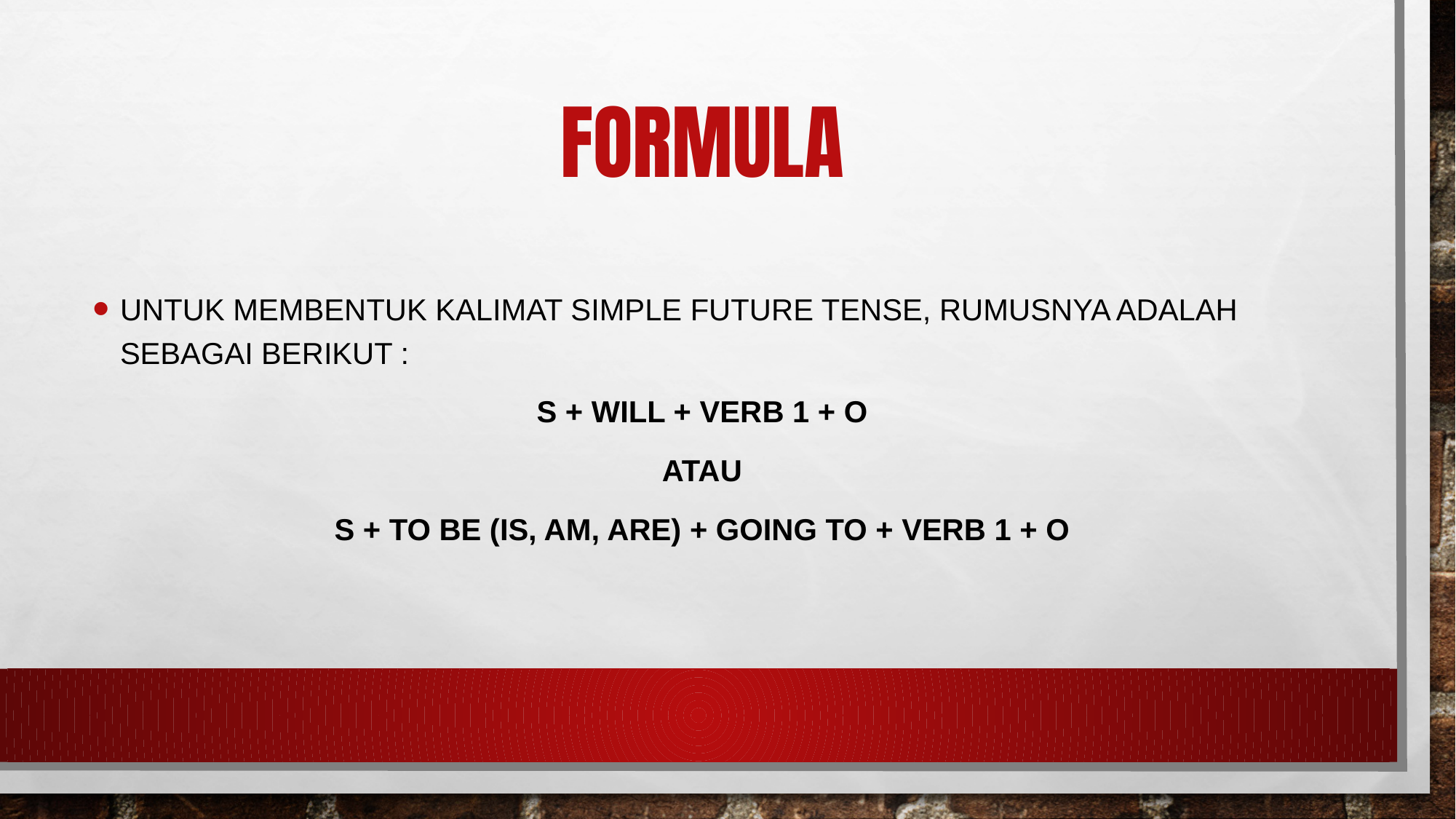

# formula
Untuk membentuk kalimat simple future tense, rumusnya adalah sebagai berikut :
S + will + Verb 1 + O
atau
S + To Be (is, am, are) + Going To + Verb 1 + O